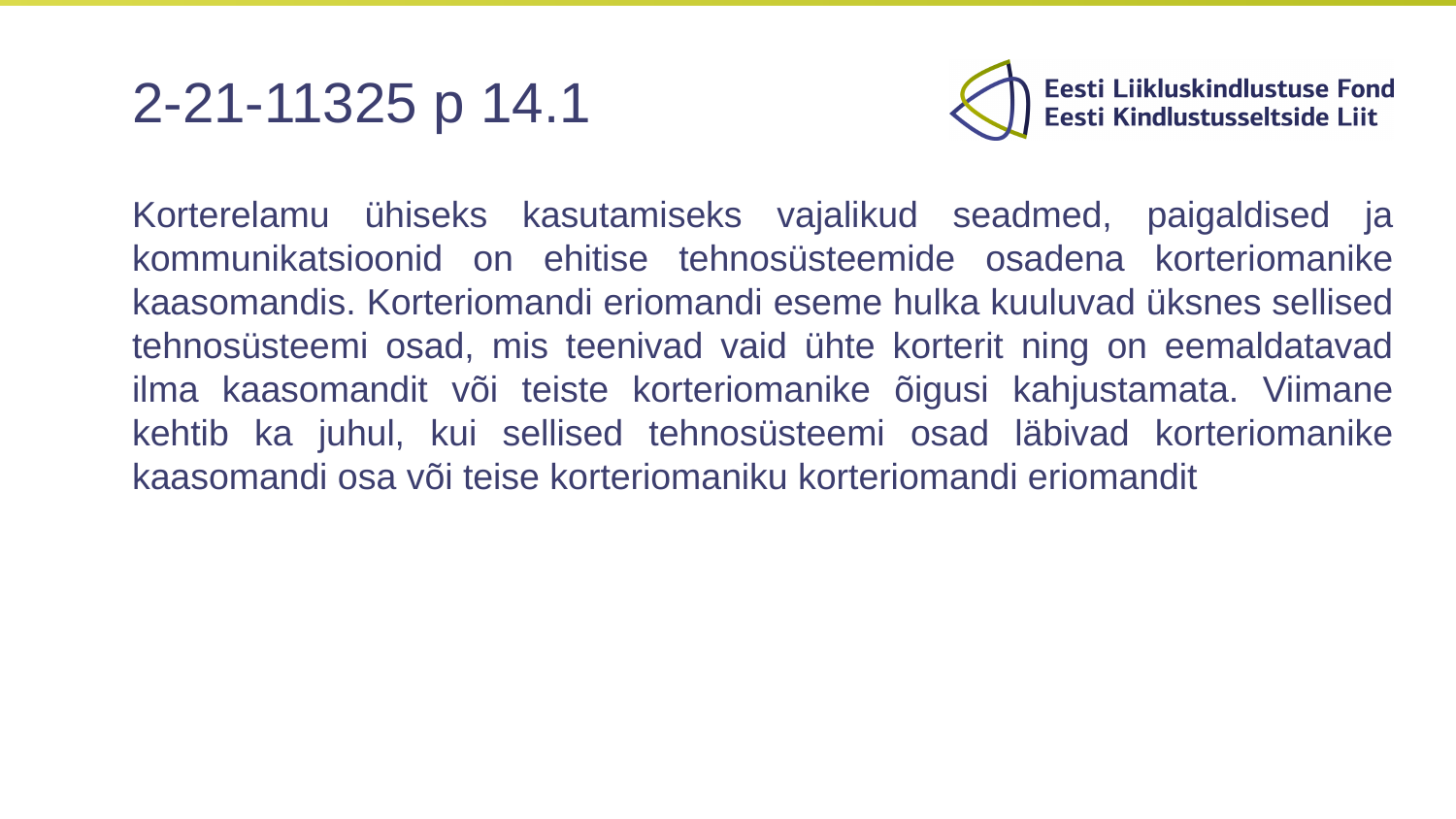

# 2-21-11325 p 14.1
Korterelamu ühiseks kasutamiseks vajalikud seadmed, paigaldised ja kommunikatsioonid on ehitise tehnosüsteemide osadena korteriomanike kaasomandis. Korteriomandi eriomandi eseme hulka kuuluvad üksnes sellised tehnosüsteemi osad, mis teenivad vaid ühte korterit ning on eemaldatavad ilma kaasomandit või teiste korteriomanike õigusi kahjustamata. Viimane kehtib ka juhul, kui sellised tehnosüsteemi osad läbivad korteriomanike kaasomandi osa või teise korteriomaniku korteriomandi eriomandit